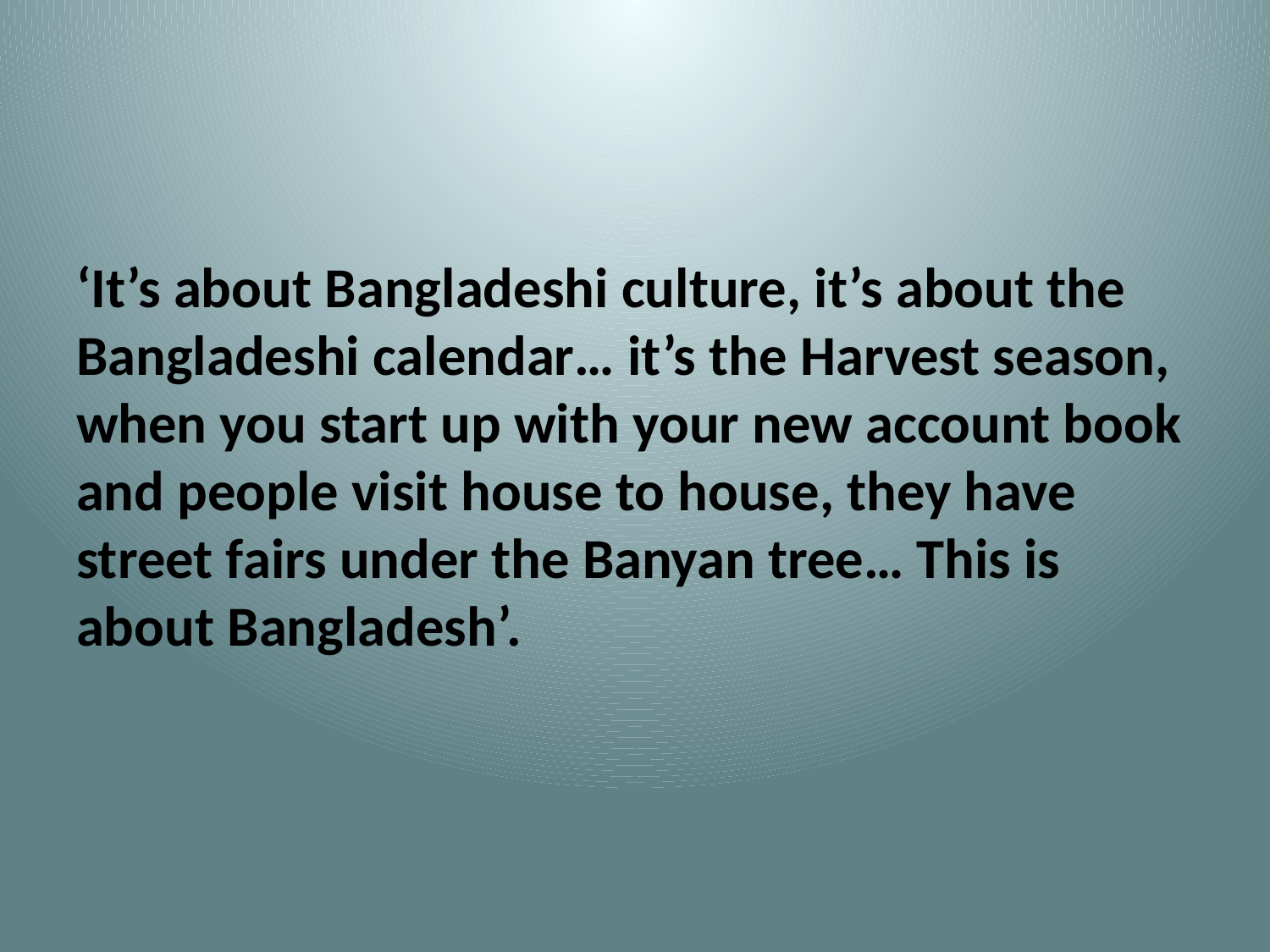

‘It’s about Bangladeshi culture, it’s about the Bangladeshi calendar… it’s the Harvest season, when you start up with your new account book and people visit house to house, they have street fairs under the Banyan tree… This is about Bangladesh’.

#